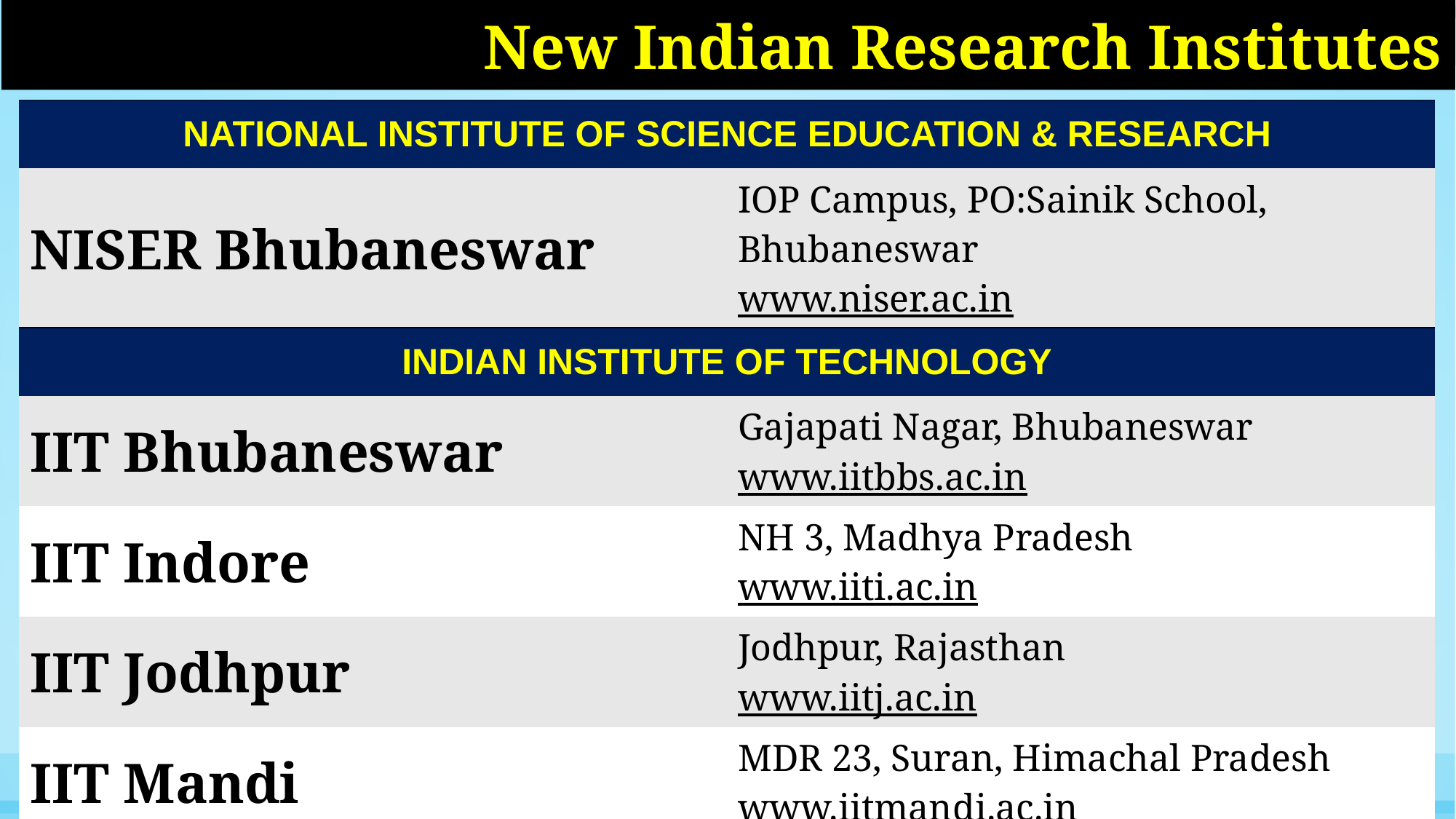

New Indian Research Institutes
| NATIONAL INSTITUTE OF SCIENCE EDUCATION & RESEARCH |  |
| --- | --- |
| NISER Bhubaneswar | IOP Campus, PO:Sainik School, Bhubaneswar www.niser.ac.in |
| INDIAN INSTITUTE OF TECHNOLOGY |  |
| --- | --- |
| IIT Bhubaneswar | Gajapati Nagar, Bhubaneswar www.iitbbs.ac.in |
| IIT Indore | NH 3, Madhya Pradesh www.iiti.ac.in |
| IIT Jodhpur | Jodhpur, Rajasthan www.iitj.ac.in |
| IIT Mandi | MDR 23, Suran, Himachal Pradesh www.iitmandi.ac.in |